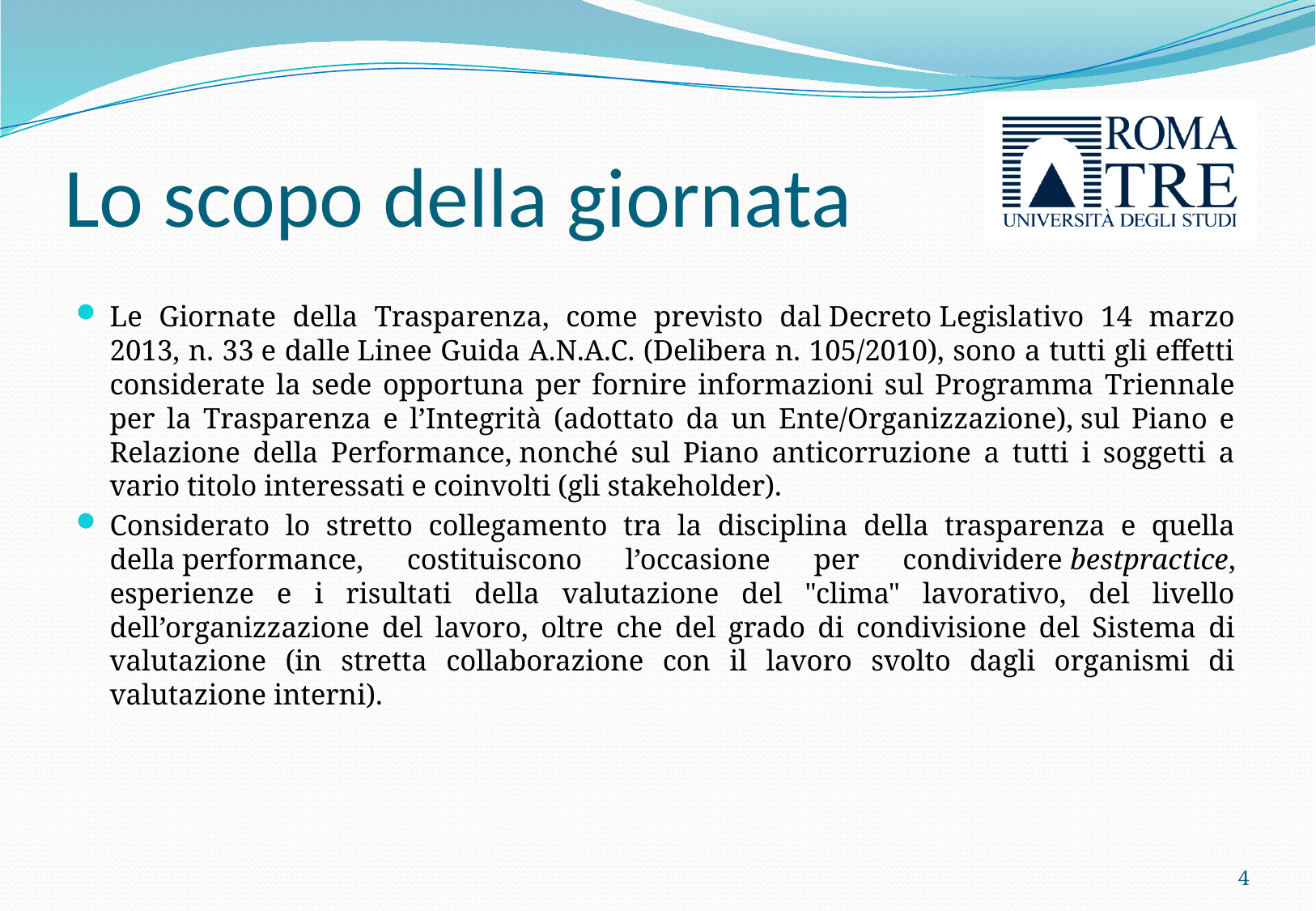

# Lo scopo della giornata
Le Giornate della Trasparenza, come previsto dal Decreto Legislativo 14 marzo 2013, n. 33 e dalle Linee Guida A.N.A.C. (Delibera n. 105/2010), sono a tutti gli effetti considerate la sede opportuna per fornire informazioni sul Programma Triennale per la Trasparenza e l’Integrità (adottato da un Ente/Organizzazione), sul Piano e Relazione della Performance, nonché sul Piano anticorruzione a tutti i soggetti a vario titolo interessati e coinvolti (gli stakeholder).
Considerato lo stretto collegamento tra la disciplina della trasparenza e quella della performance, costituiscono l’occasione per condividere bestpractice, esperienze e i risultati della valutazione del "clima" lavorativo, del livello dell’organizzazione del lavoro, oltre che del grado di condivisione del Sistema di valutazione (in stretta collaborazione con il lavoro svolto dagli organismi di valutazione interni).

4